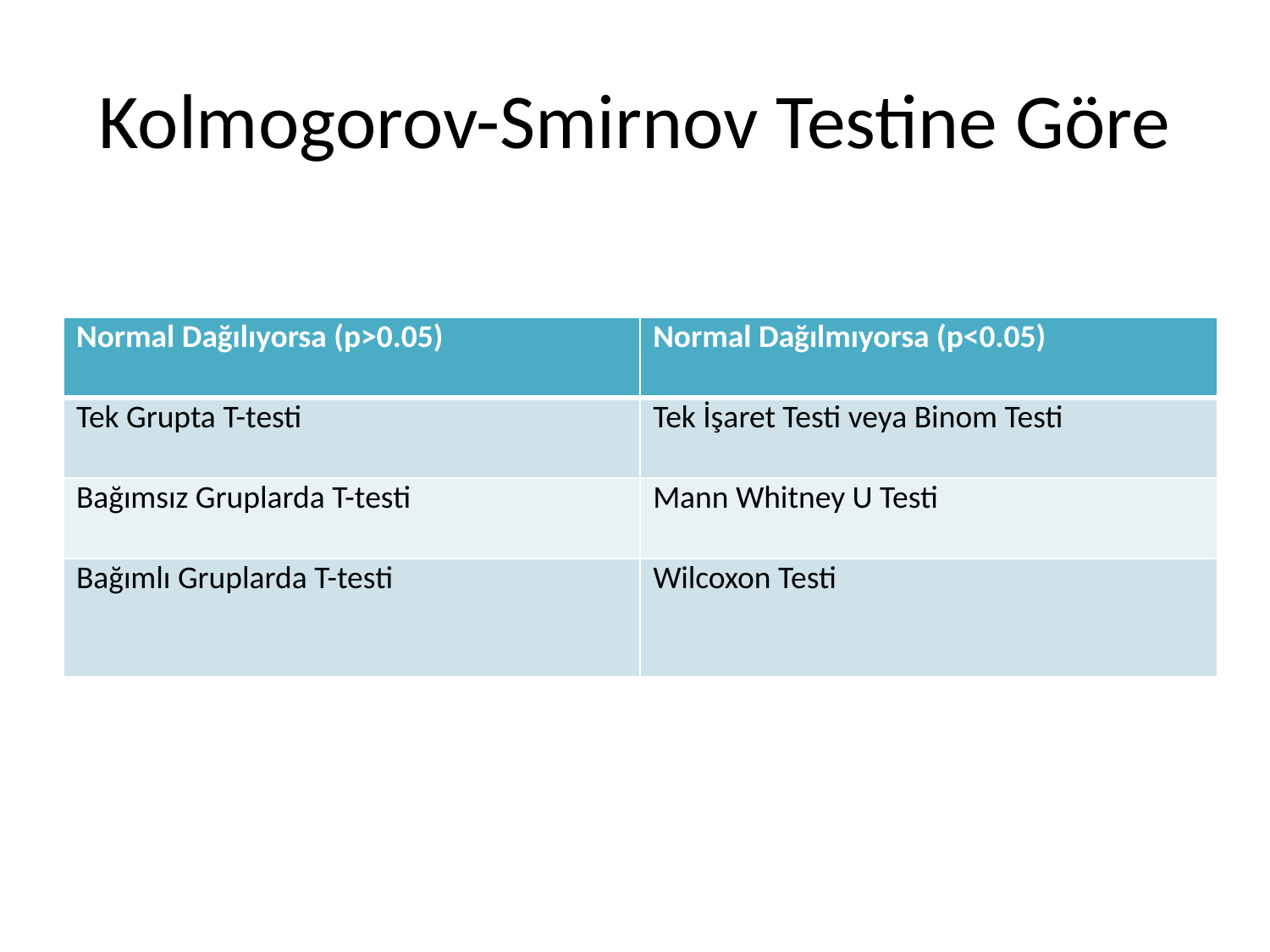

# Kolmogorov-Smirnov Testine Göre
| Normal Dağılıyorsa (p>0.05) | Normal Dağılmıyorsa (p<0.05) |
| --- | --- |
| Tek Grupta T-testi | Tek İşaret Testi veya Binom Testi |
| Bağımsız Gruplarda T-testi | Mann Whitney U Testi |
| Bağımlı Gruplarda T-testi | Wilcoxon Testi |